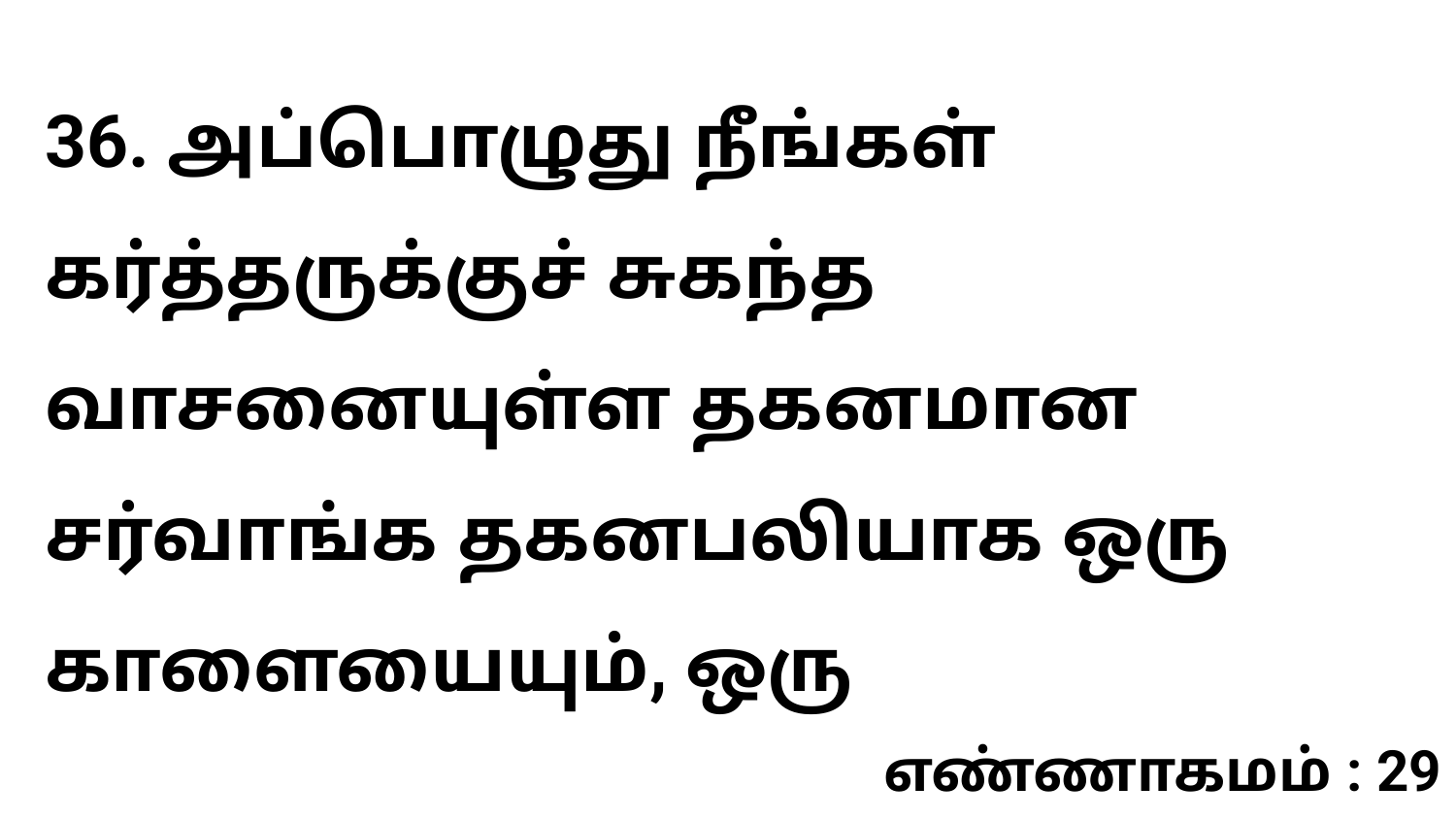

36. அப்பொழுது நீங்கள் கர்த்தருக்குச் சுகந்த வாசனையுள்ள தகனமான சர்வாங்க தகனபலியாக ஒரு காளையையும், ஒரு
எண்ணாகமம் : 29